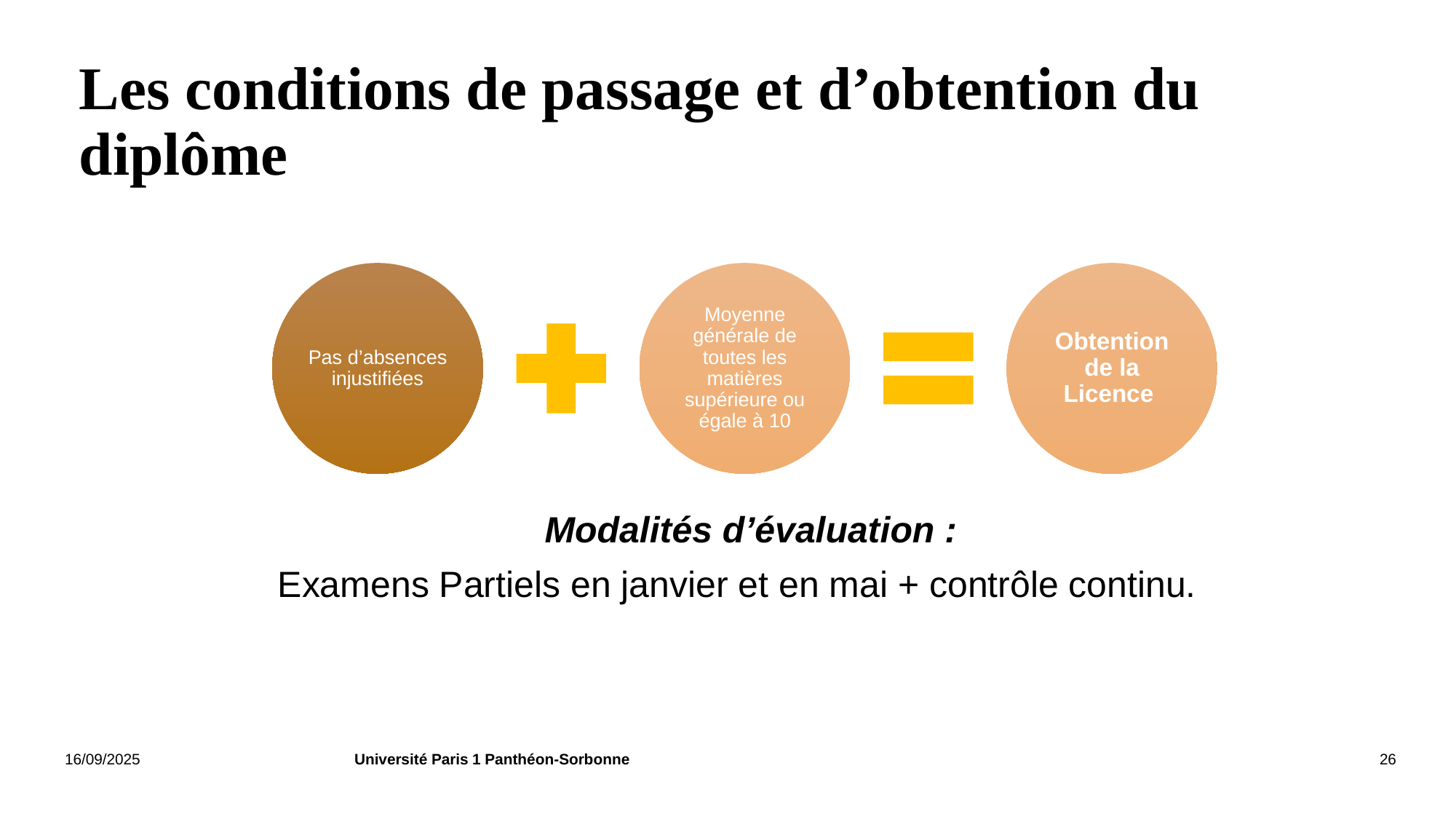

# Les conditions de passage et d’obtention du diplôme
Pas d’absences injustifiées

Moyenne générale de toutes les matières supérieure ou égale à 10

Obtention de la Licence

	Modalités d’évaluation :
Examens Partiels en janvier et en mai + contrôle continu.